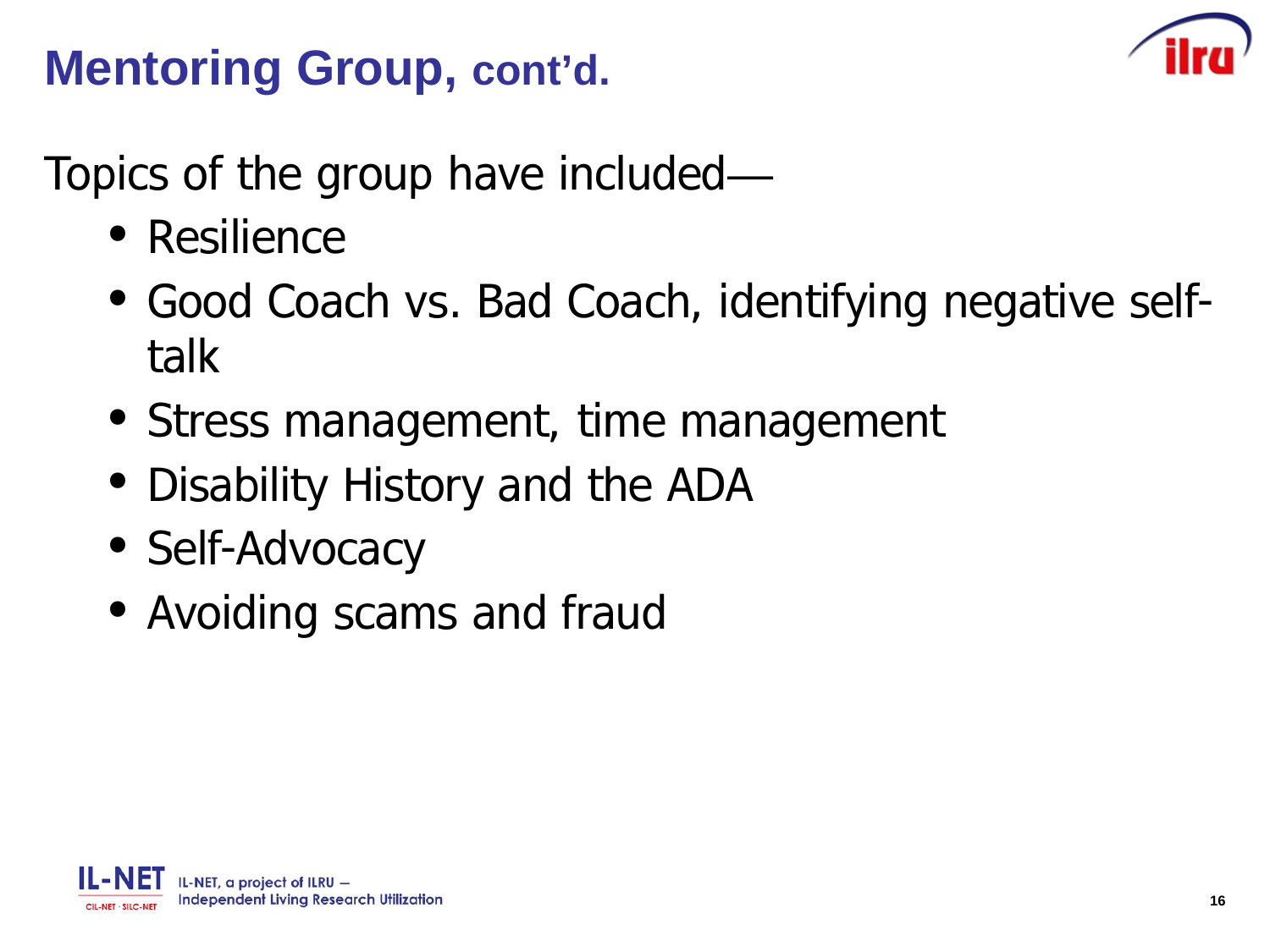

# Mentoring Group, cont’d.
Topics of the group have included―
Resilience
Good Coach vs. Bad Coach, identifying negative self-talk
Stress management, time management
Disability History and the ADA
Self-Advocacy
Avoiding scams and fraud